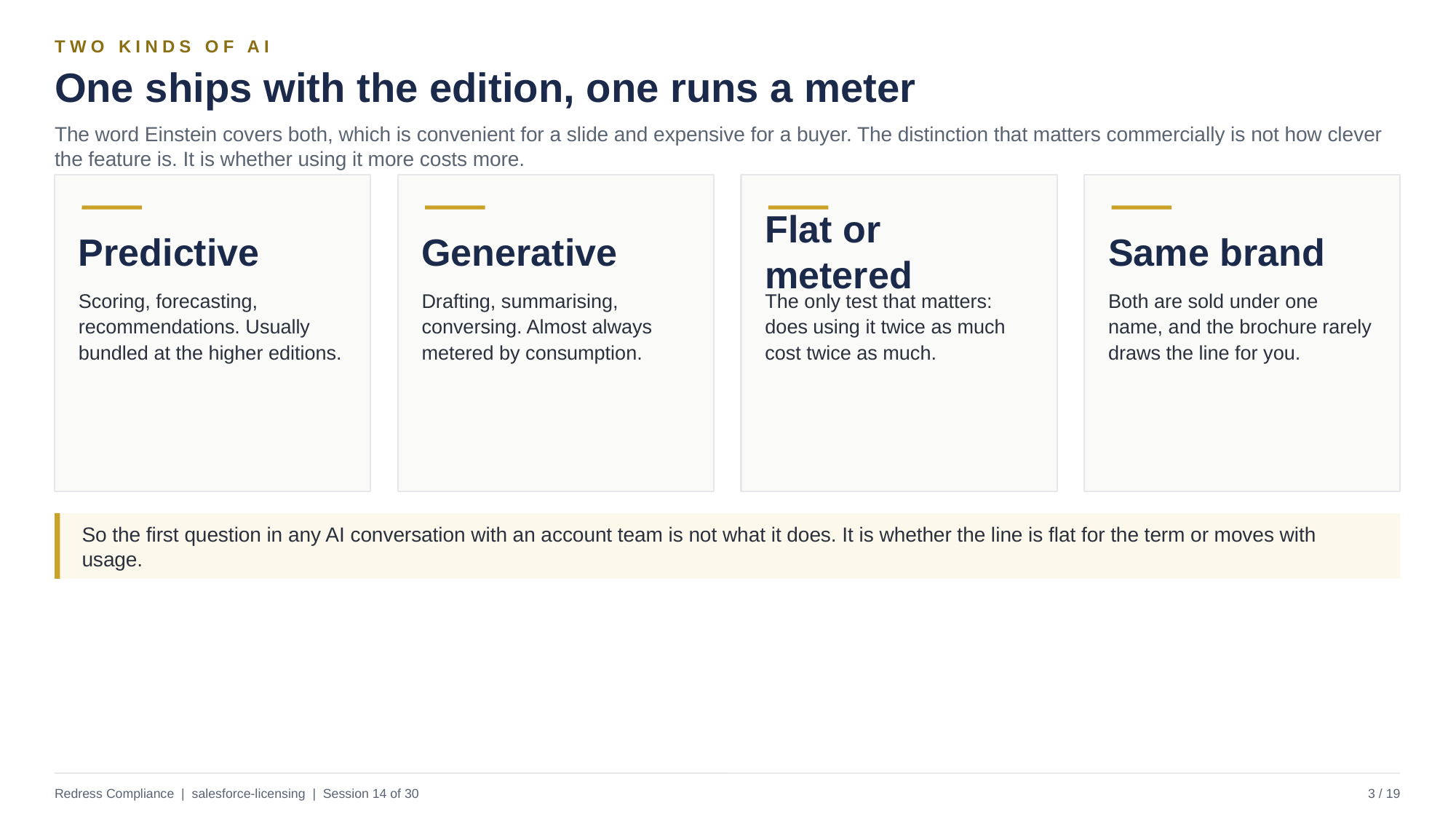

TWO KINDS OF AI
One ships with the edition, one runs a meter
The word Einstein covers both, which is convenient for a slide and expensive for a buyer. The distinction that matters commercially is not how clever the feature is. It is whether using it more costs more.

Predictive
Generative
Flat or metered
Same brand
Scoring, forecasting, recommendations. Usually bundled at the higher editions.
Drafting, summarising, conversing. Almost always metered by consumption.
The only test that matters: does using it twice as much cost twice as much.
Both are sold under one name, and the brochure rarely draws the line for you.

So the first question in any AI conversation with an account team is not what it does. It is whether the line is flat for the term or moves with usage.

Redress Compliance  |  salesforce-licensing  |  Session 14 of 30
3 / 19